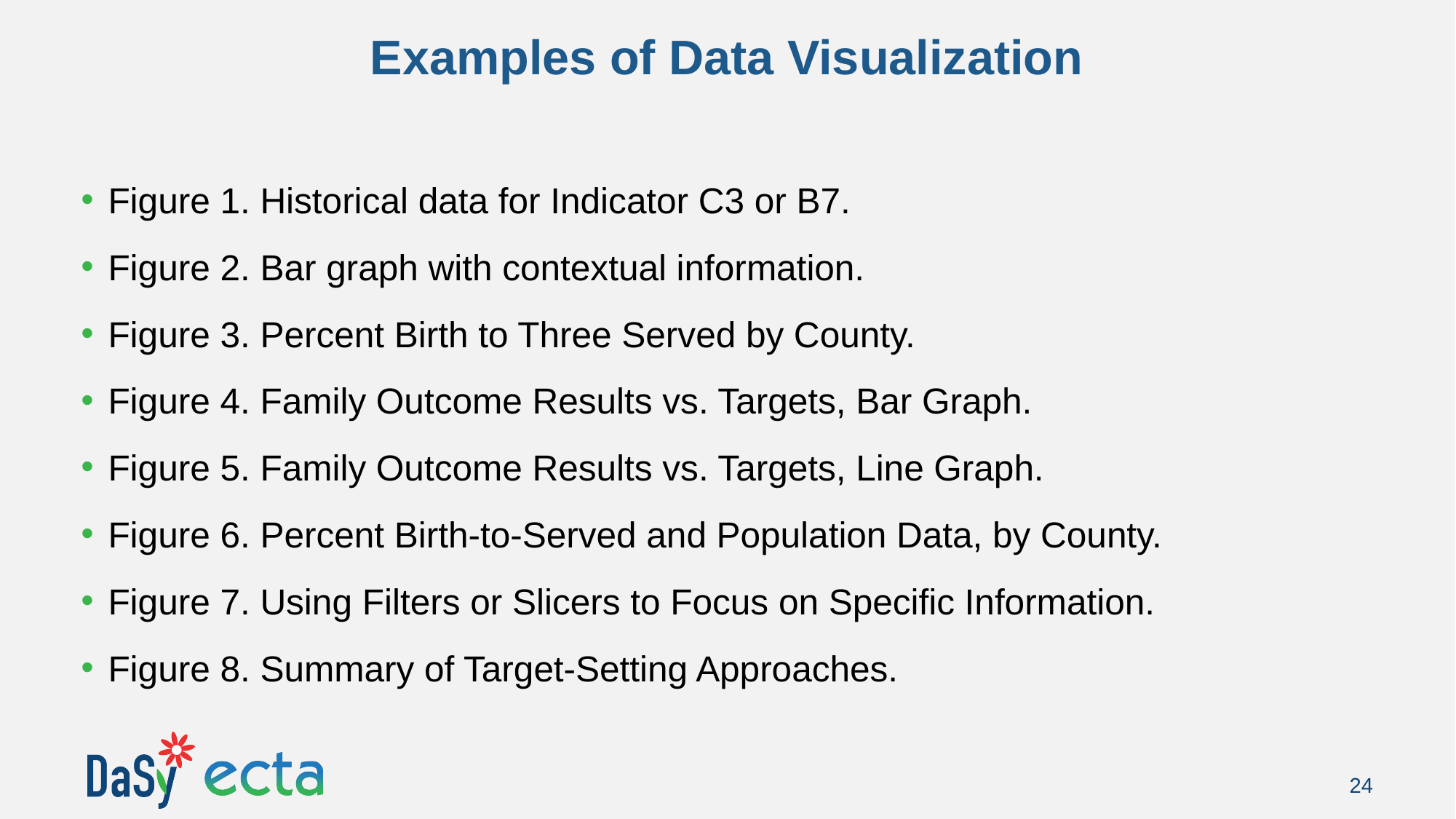

# Examples of Data Visualization
Figure 1. Historical data for Indicator C3 or B7.
Figure 2. Bar graph with contextual information.
Figure 3. Percent Birth to Three Served by County.
Figure 4. Family Outcome Results vs. Targets, Bar Graph.
Figure 5. Family Outcome Results vs. Targets, Line Graph.
Figure 6. Percent Birth-to-Served and Population Data, by County.
Figure 7. Using Filters or Slicers to Focus on Specific Information.
Figure 8. Summary of Target-Setting Approaches.
24